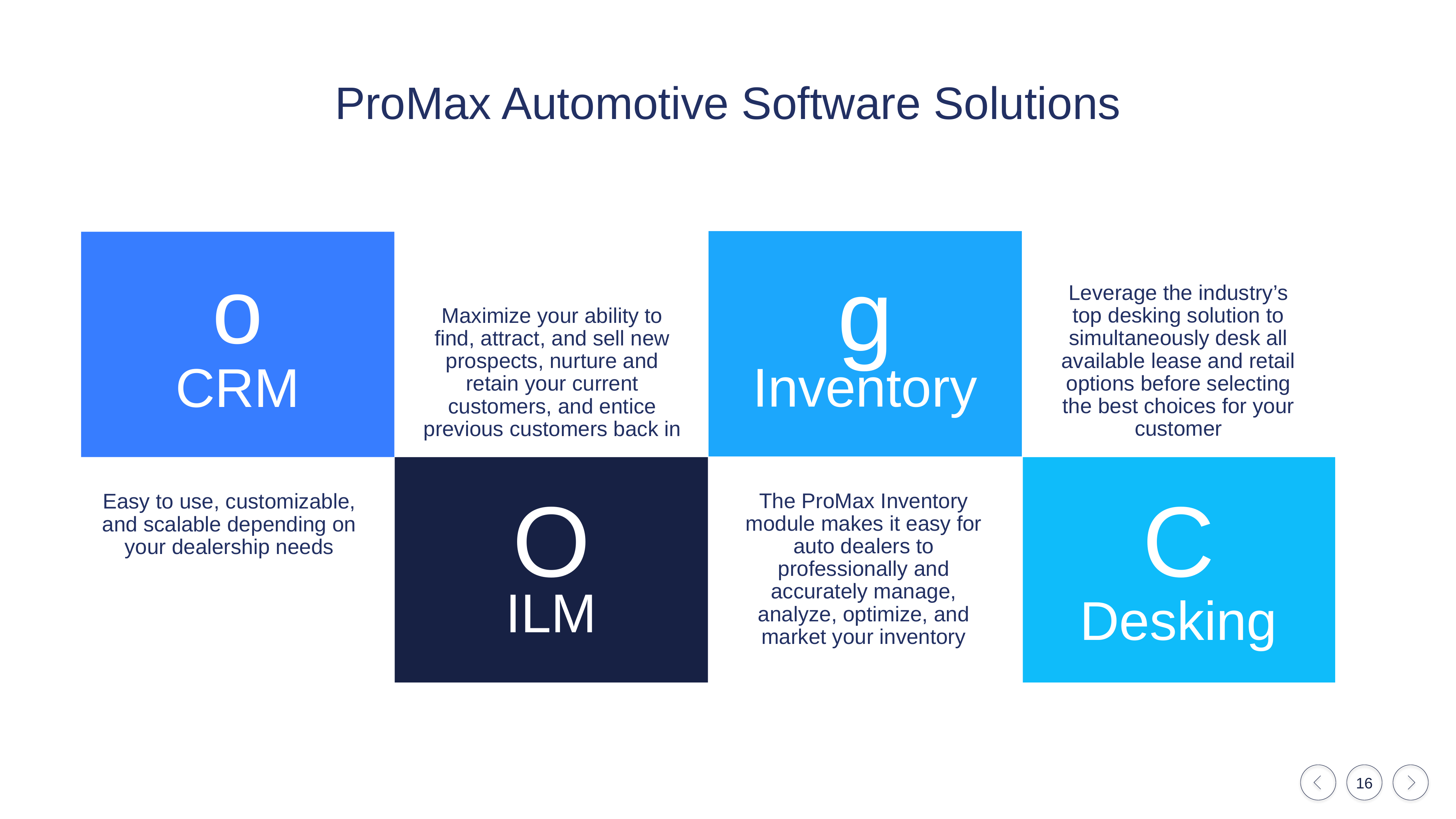

ProMax Automotive Software Solutions

g
Inventory
o
CRM
Leverage the industry’s top desking solution to simultaneously desk all available lease and retail options before selecting the best choices for your customer

Maximize your ability to find, attract, and sell new prospects, nurture and retain your current customers, and entice previous customers back in

The ProMax Inventory module makes it easy for auto dealers to professionally and accurately manage, analyze, optimize, and market your inventory
O
ILM
C
Desking
Easy to use, customizable, and scalable depending on your dealership needs